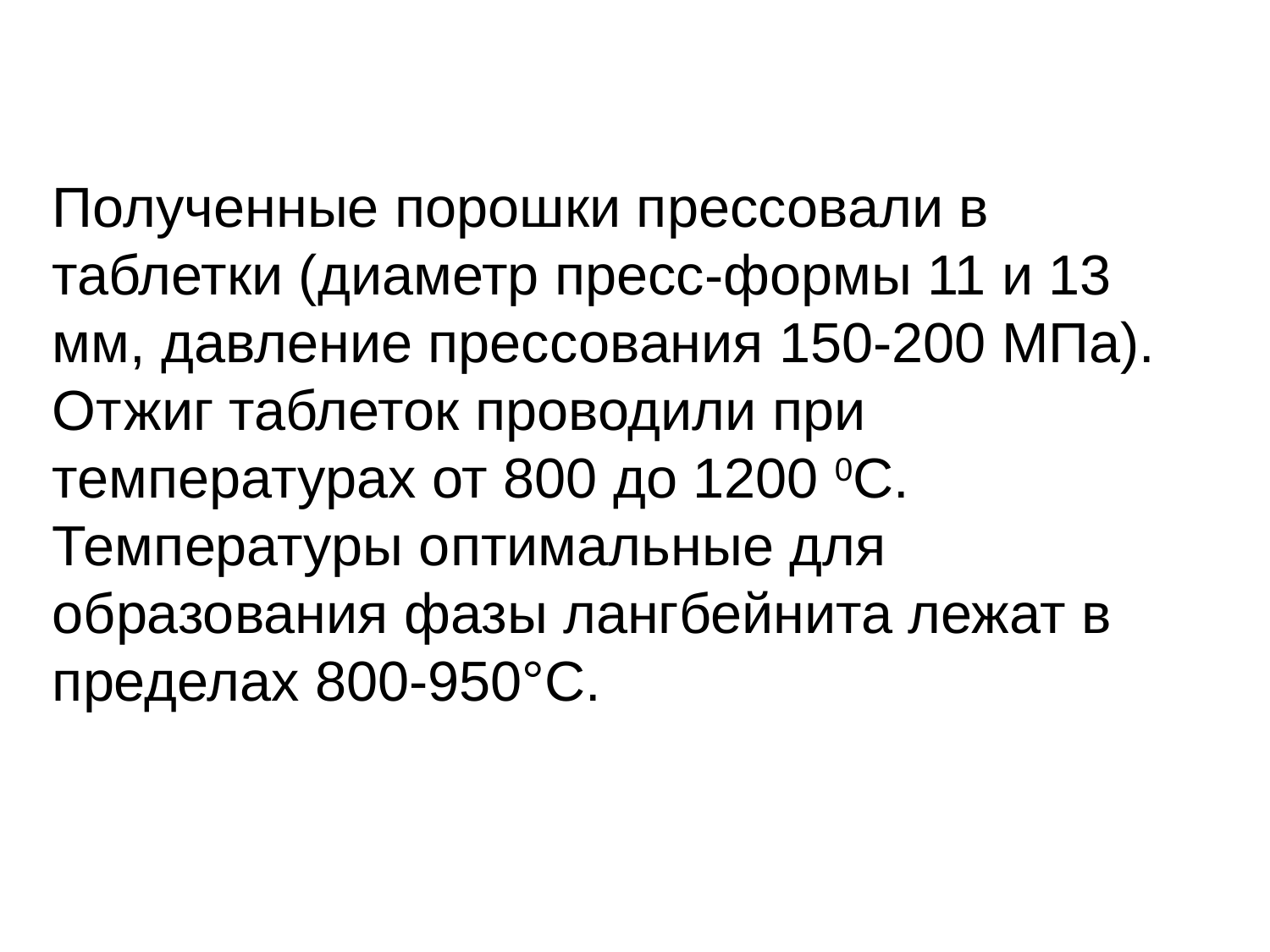

Полученные порошки прессовали в таблетки (диаметр пресс-формы 11 и 13 мм, давление прессования 150-200 МПа). Отжиг таблеток проводили при температурах от 800 до 1200 0С. Температуры оптимальные для образования фазы лангбейнита лежат в пределах 800-950°С.